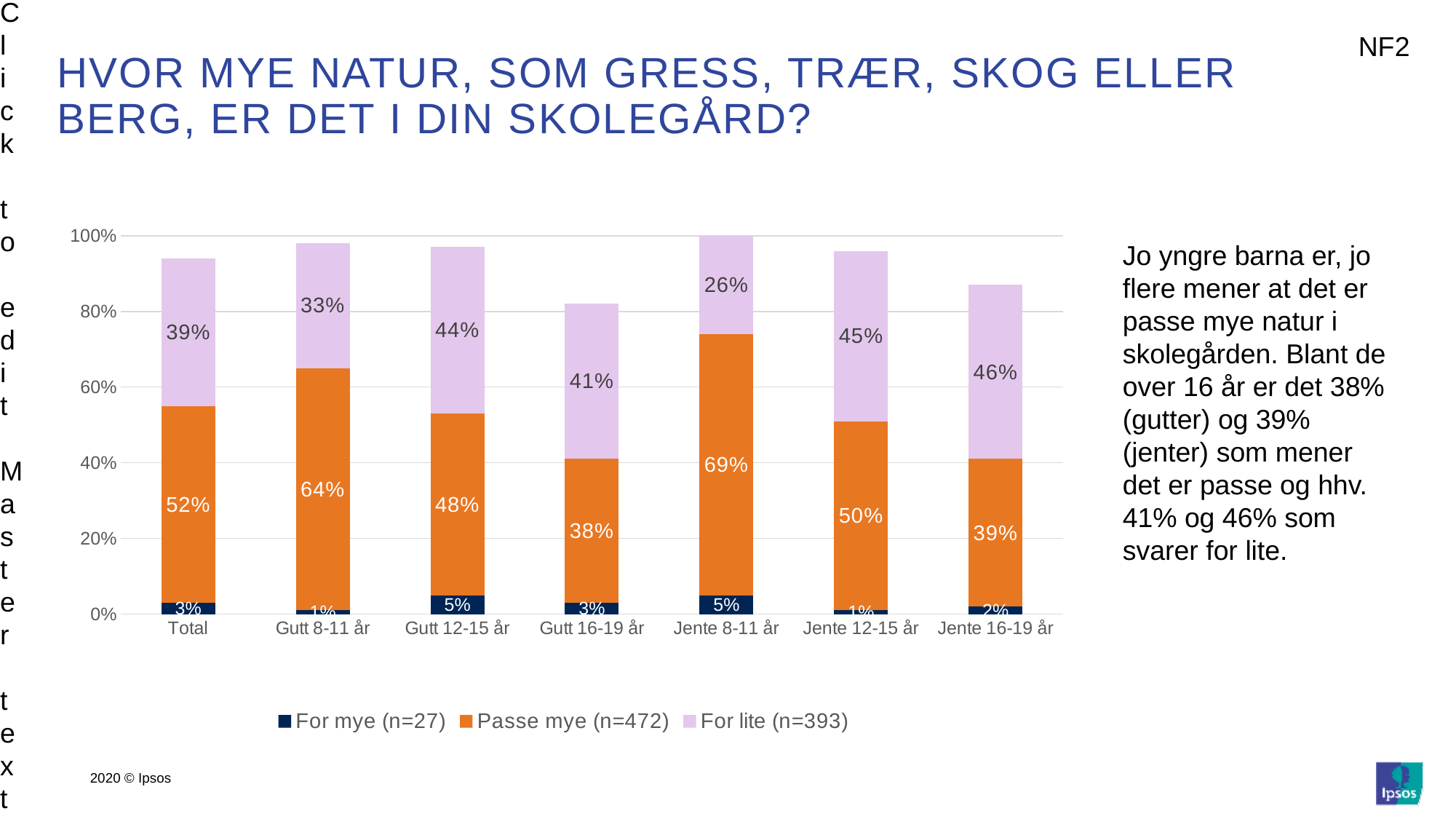

Click to edit Master text styles
NF2
# Hvor mye natur, som gress, trær, skog eller berg, er det i din skolegård?

[unsupported chart]

Jo yngre barna er, jo flere mener at det er passe mye natur i skolegården. Blant de over 16 år er det 38% (gutter) og 39% (jenter) som mener det er passe og hhv. 41% og 46% som svarer for lite.